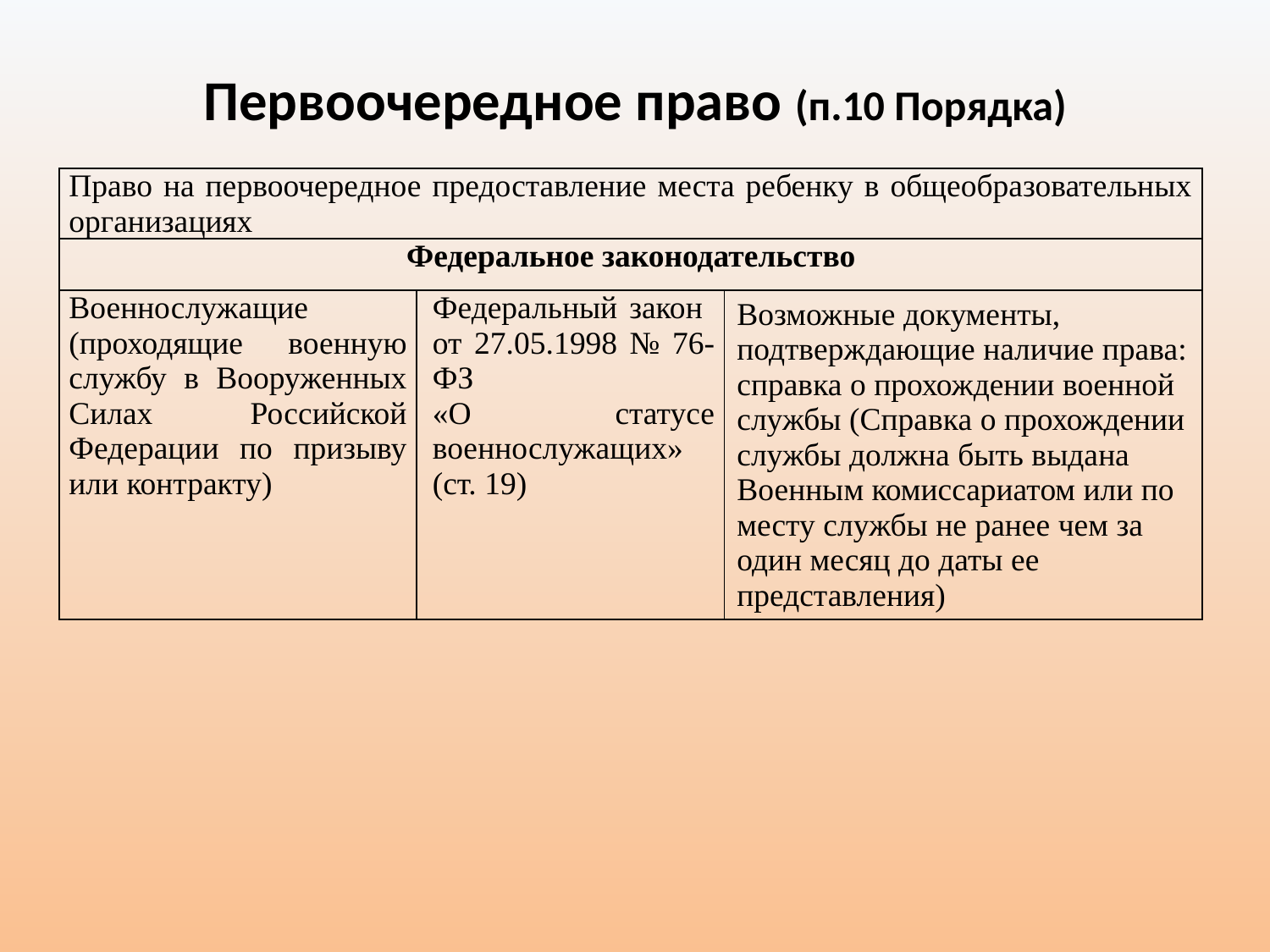

# Первоочередное право (п.10 Порядка)
| Право на первоочередное предоставление места ребенку в общеобразовательных организациях |  |  |
| --- | --- | --- |
| Федеральное законодательство |  |  |
| Военнослужащие (проходящие военную службу в Вооруженных Силах Российской Федерации по призыву или контракту) | Федеральный закон от 27.05.1998 № 76-ФЗ «О статусе военнослужащих» (ст. 19) | Возможные документы, подтверждающие наличие права: справка о прохождении военной службы (Справка о прохождении службы должна быть выдана Военным комиссариатом или по месту службы не ранее чем за один месяц до даты ее представления) |